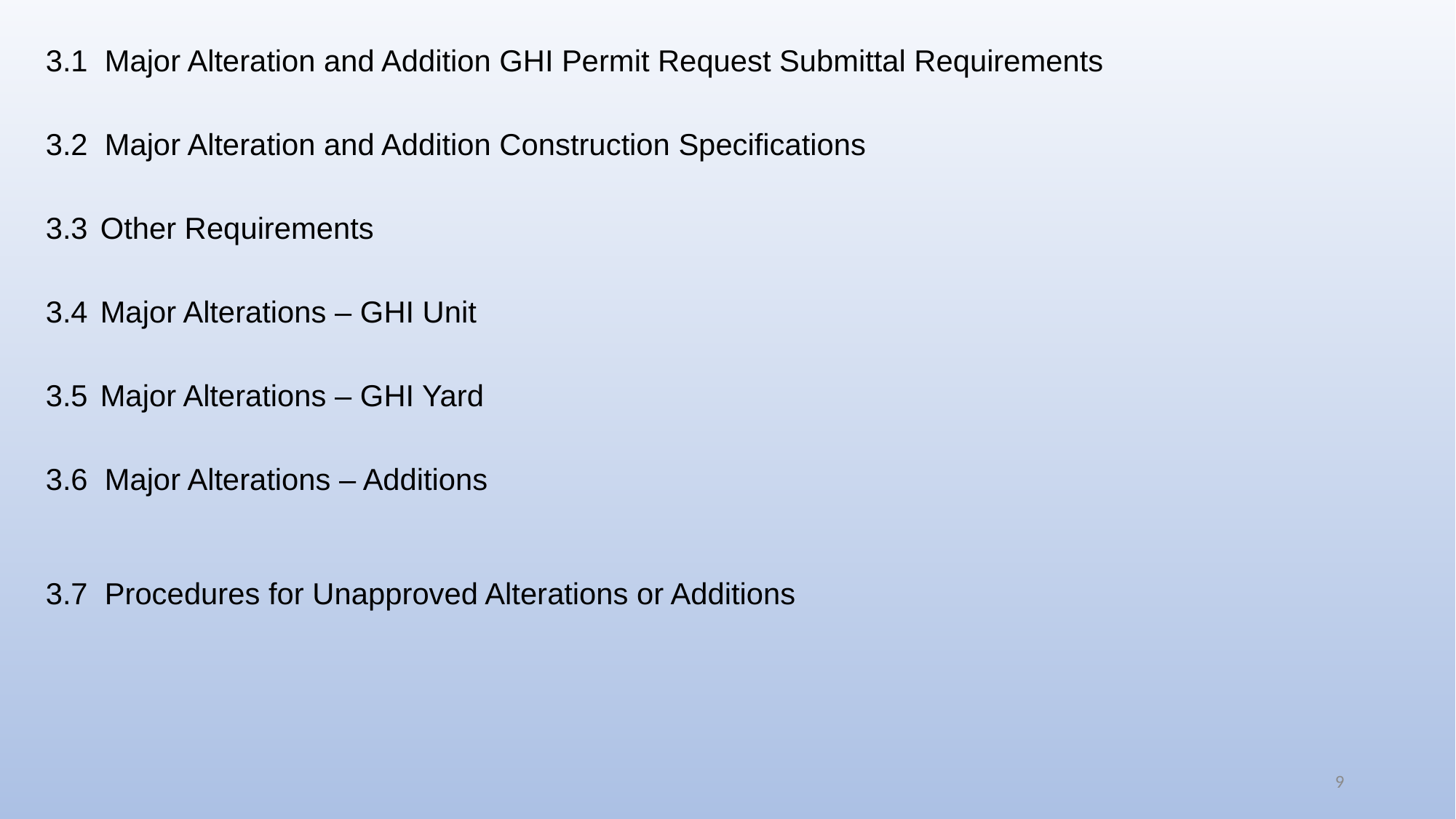

3.0.	MAJOR ALTERATIONS AND ADDITIONS REQUIREMENTS

3.1  Major Alteration and Addition GHI Permit Request Submittal Requirements

3.2  Major Alteration and Addition Construction Specifications

3.3	Other Requirements

3.4	Major Alterations – GHI Unit

3.5	Major Alterations – GHI Yard

3.6  Major Alterations – Additions

3.7  Procedures for Unapproved Alterations or Additions
9